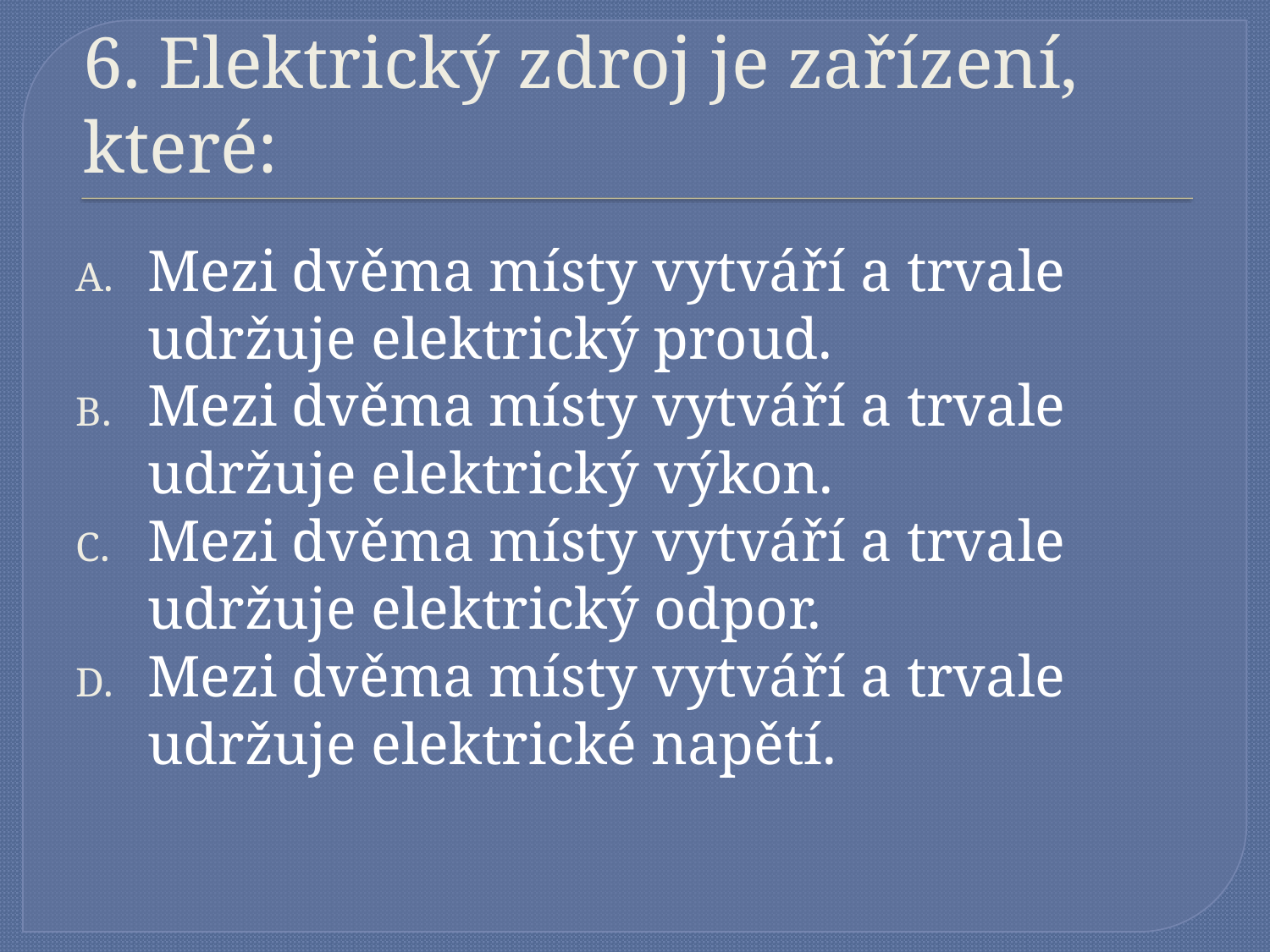

# 6. Elektrický zdroj je zařízení, které:
Mezi dvěma místy vytváří a trvale udržuje elektrický proud.
Mezi dvěma místy vytváří a trvale udržuje elektrický výkon.
Mezi dvěma místy vytváří a trvale udržuje elektrický odpor.
Mezi dvěma místy vytváří a trvale udržuje elektrické napětí.